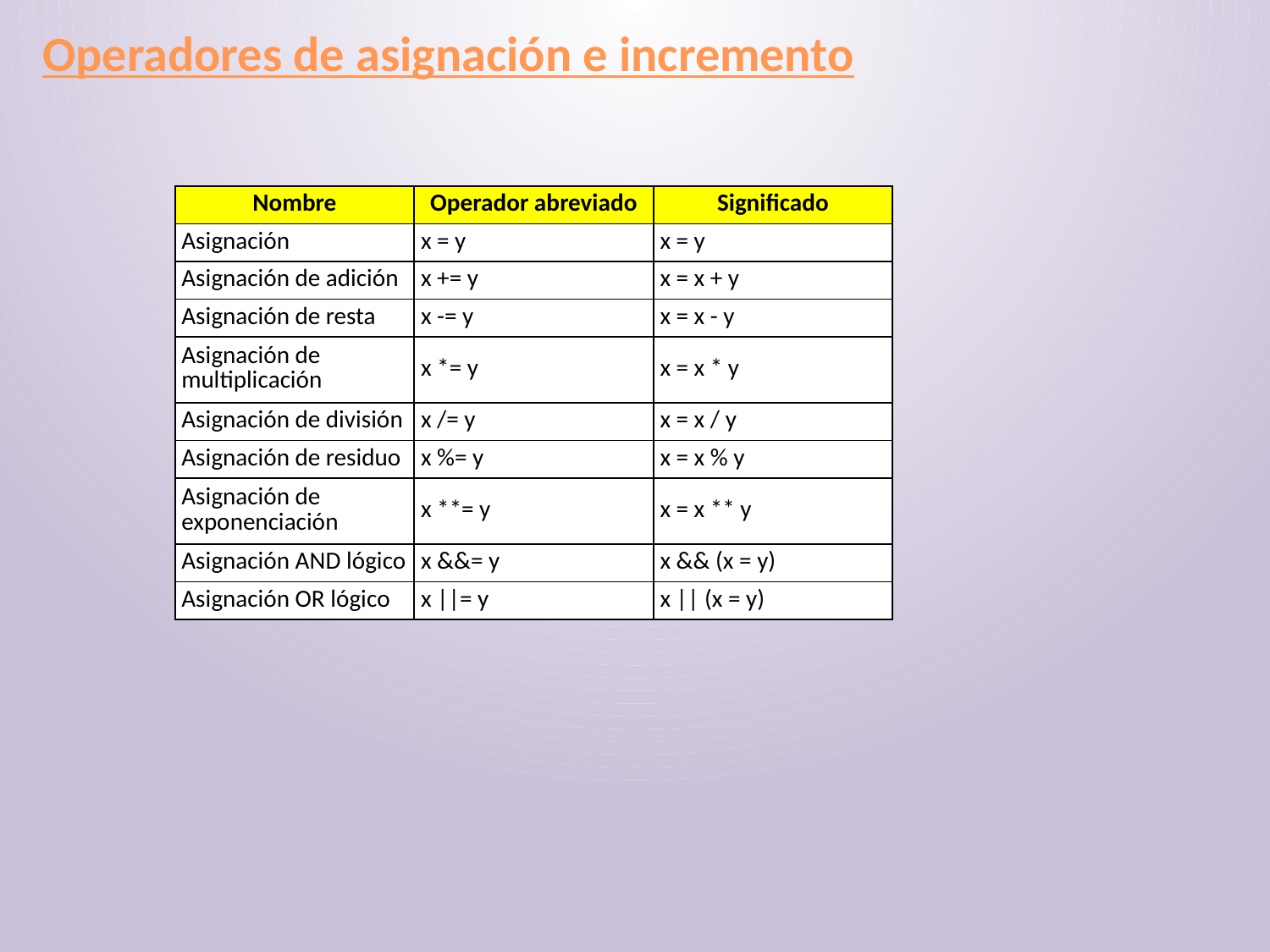

Operadores de asignación e incremento
| Nombre | Operador abreviado | Significado |
| --- | --- | --- |
| Asignación | x = y | x = y |
| Asignación de adición | x += y | x = x + y |
| Asignación de resta | x -= y | x = x - y |
| Asignación de multiplicación | x \*= y | x = x \* y |
| Asignación de división | x /= y | x = x / y |
| Asignación de residuo | x %= y | x = x % y |
| Asignación de exponenciación | x \*\*= y | x = x \*\* y |
| Asignación AND lógico | x &&= y | x && (x = y) |
| Asignación OR lógico | x ||= y | x || (x = y) |